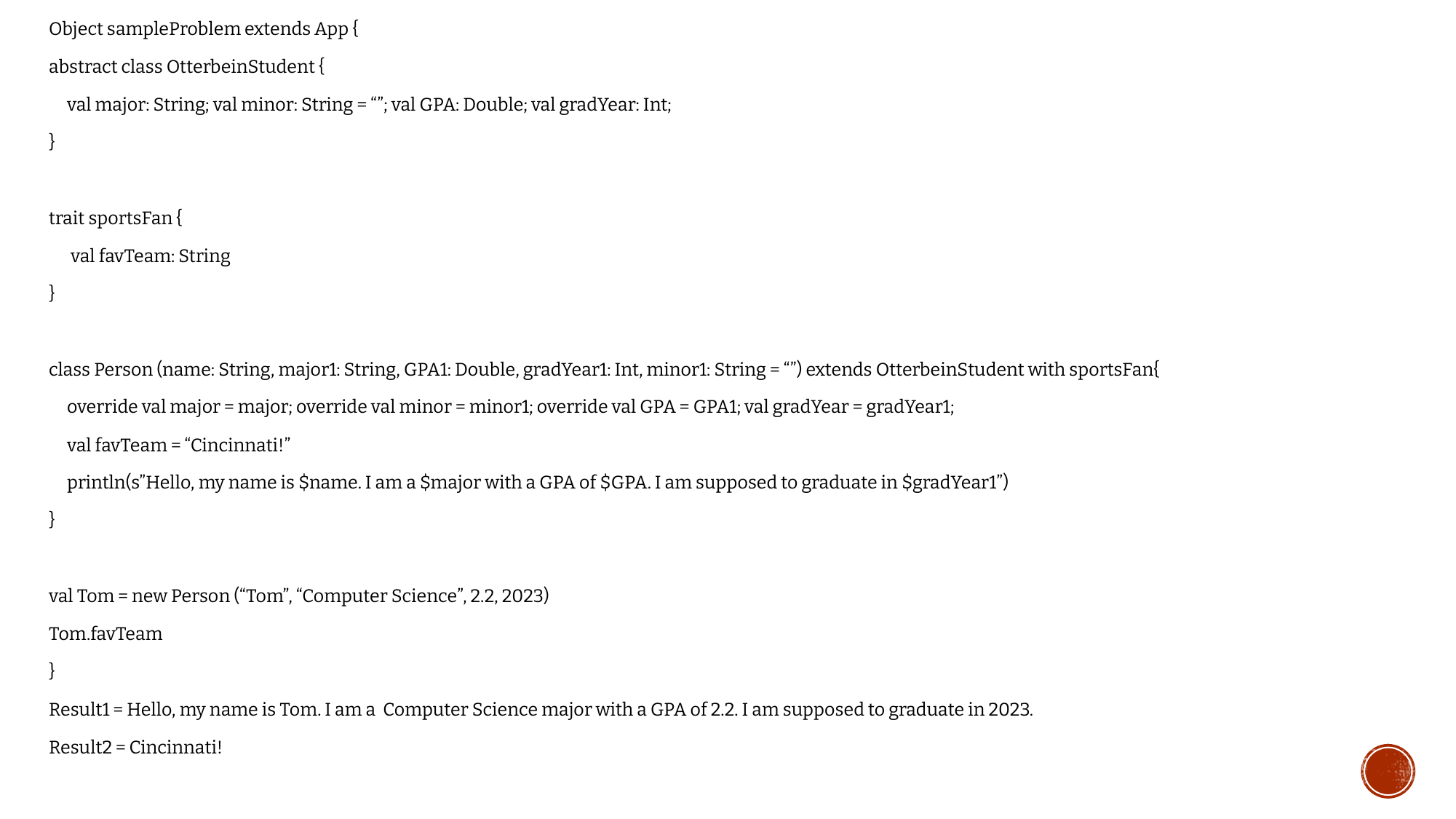

Object sampleProblem extends App {
abstract class OtterbeinStudent {
     val major: String; val minor: String = “”; val GPA: Double; val gradYear: Int;
}

trait sportsFan {
      val favTeam: String
}

class Person (name: String, major1: String, GPA1: Double, gradYear1: Int, minor1: String = “”) extends OtterbeinStudent with sportsFan{
     override val major = major; override val minor = minor1; override val GPA = GPA1; val gradYear = gradYear1;
     val favTeam = “Cincinnati!”
     println(s”Hello, my name is $name. I am a $major with a GPA of $GPA. I am supposed to graduate in $gradYear1”)
}

val Tom = new Person (“Tom”, “Computer Science”, 2.2, 2023)
Tom.favTeam
}
Result1 = Hello, my name is Tom. I am a  Computer Science major with a GPA of 2.2. I am supposed to graduate in 2023.
Result2 = Cincinnati!